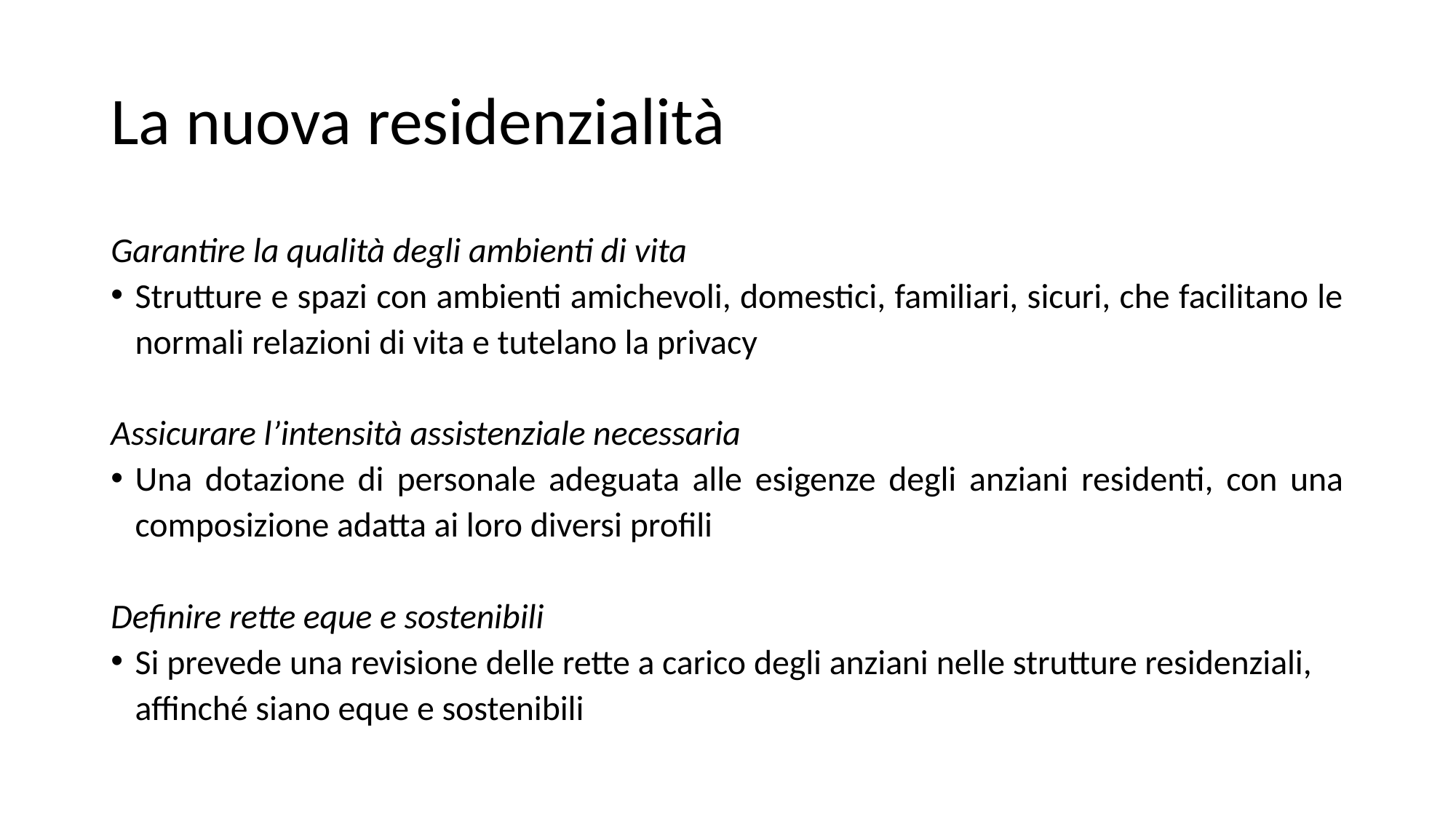

# La nuova residenzialità
Garantire la qualità degli ambienti di vita
Strutture e spazi con ambienti amichevoli, domestici, familiari, sicuri, che facilitano le normali relazioni di vita e tutelano la privacy

Assicurare l’intensità assistenziale necessaria
Una dotazione di personale adeguata alle esigenze degli anziani residenti, con una composizione adatta ai loro diversi profili

Definire rette eque e sostenibili
Si prevede una revisione delle rette a carico degli anziani nelle strutture residenziali, affinché siano eque e sostenibili